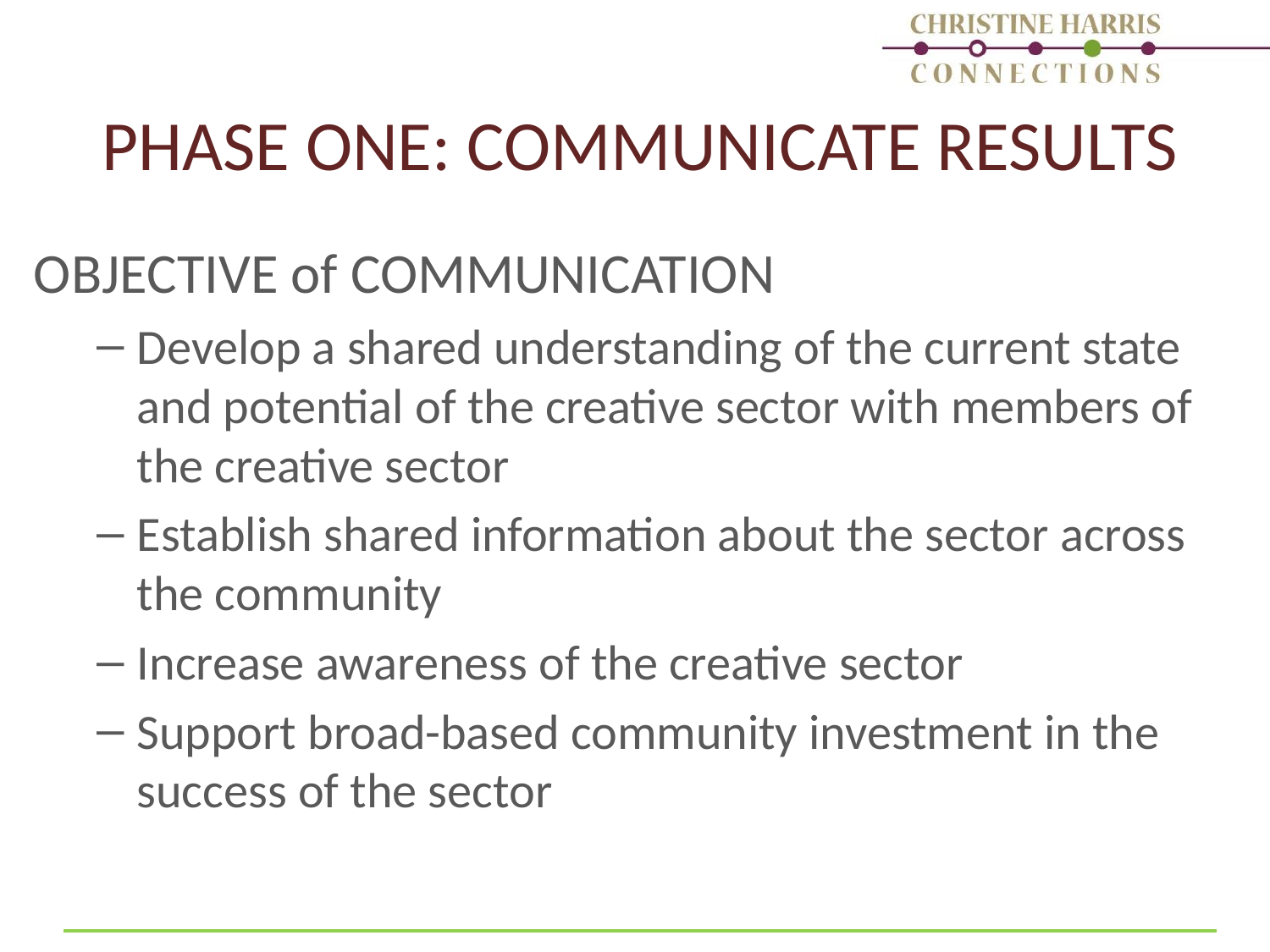

# PHASE ONE: COMMUNICATE RESULTS
OBJECTIVE of COMMUNICATION
Develop a shared understanding of the current state and potential of the creative sector with members of the creative sector
Establish shared information about the sector across the community
Increase awareness of the creative sector
Support broad-based community investment in the success of the sector